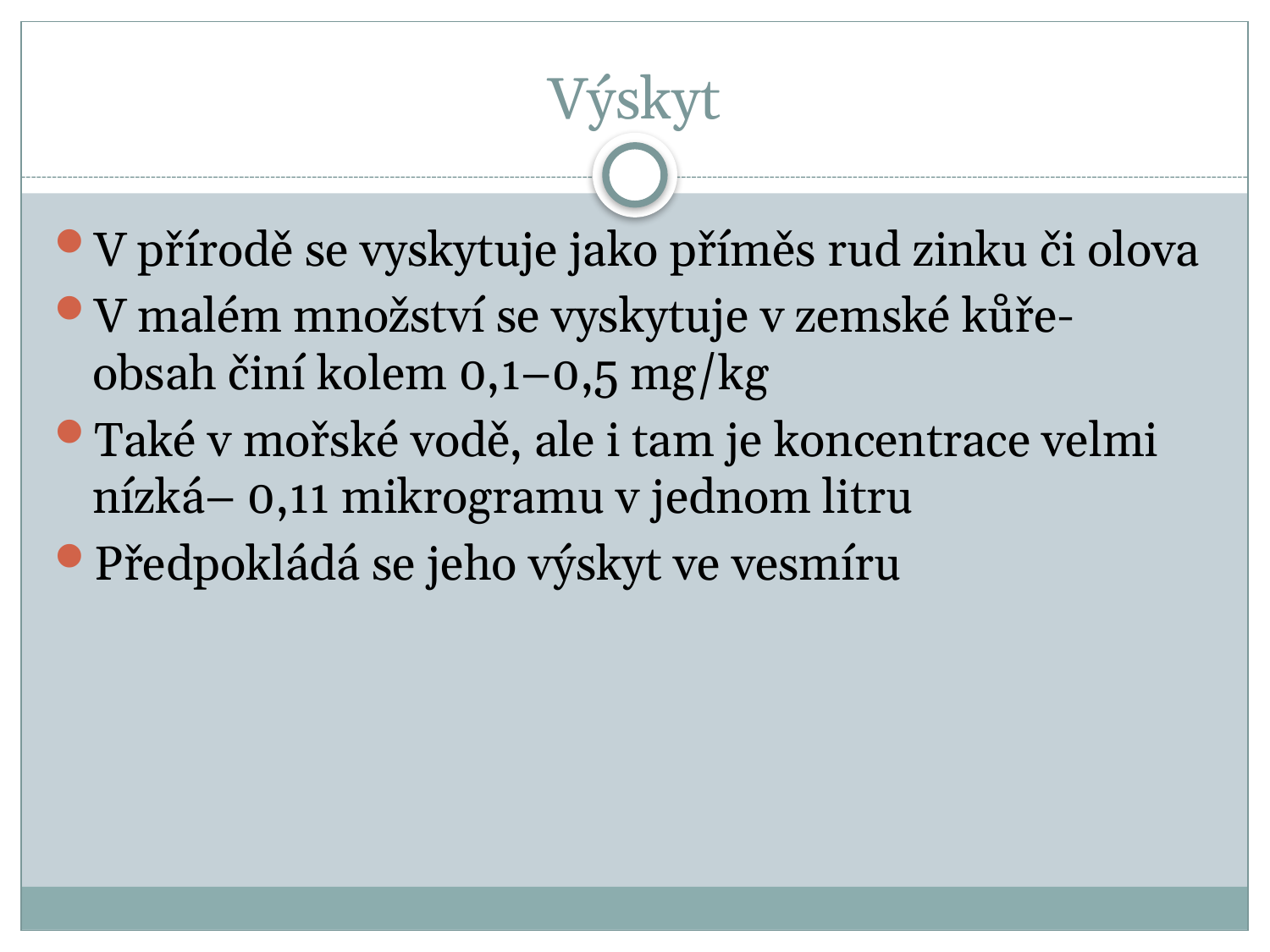

# Výskyt
V přírodě se vyskytuje jako příměs rud zinku či olova
V malém množství se vyskytuje v zemské kůře- obsah činí kolem 0,1–0,5 mg/kg
Také v mořské vodě, ale i tam je koncentrace velmi nízká– 0,11 mikrogramu v jednom litru
Předpokládá se jeho výskyt ve vesmíru